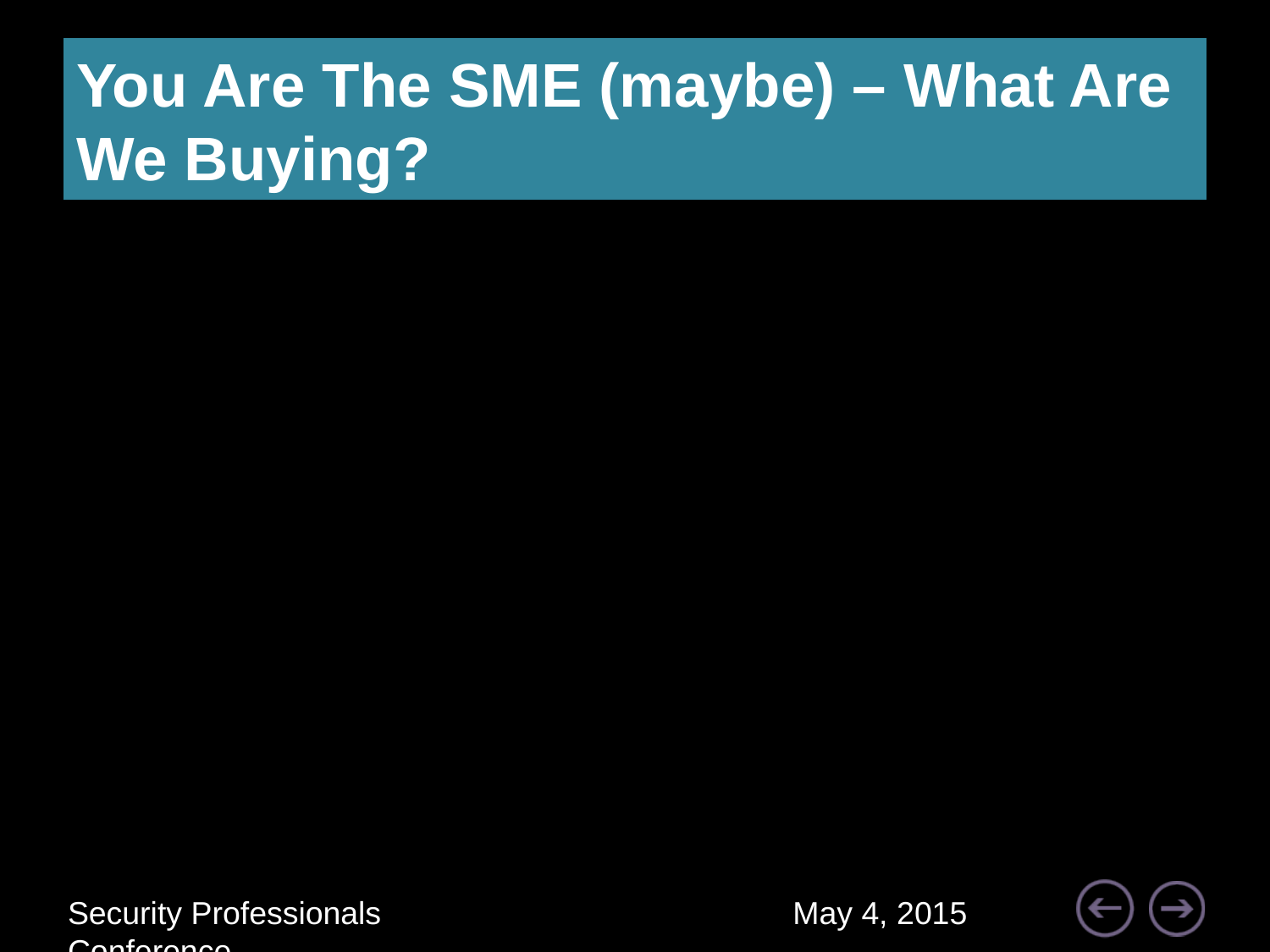

# You Are The SME (maybe) – What Are We Buying?